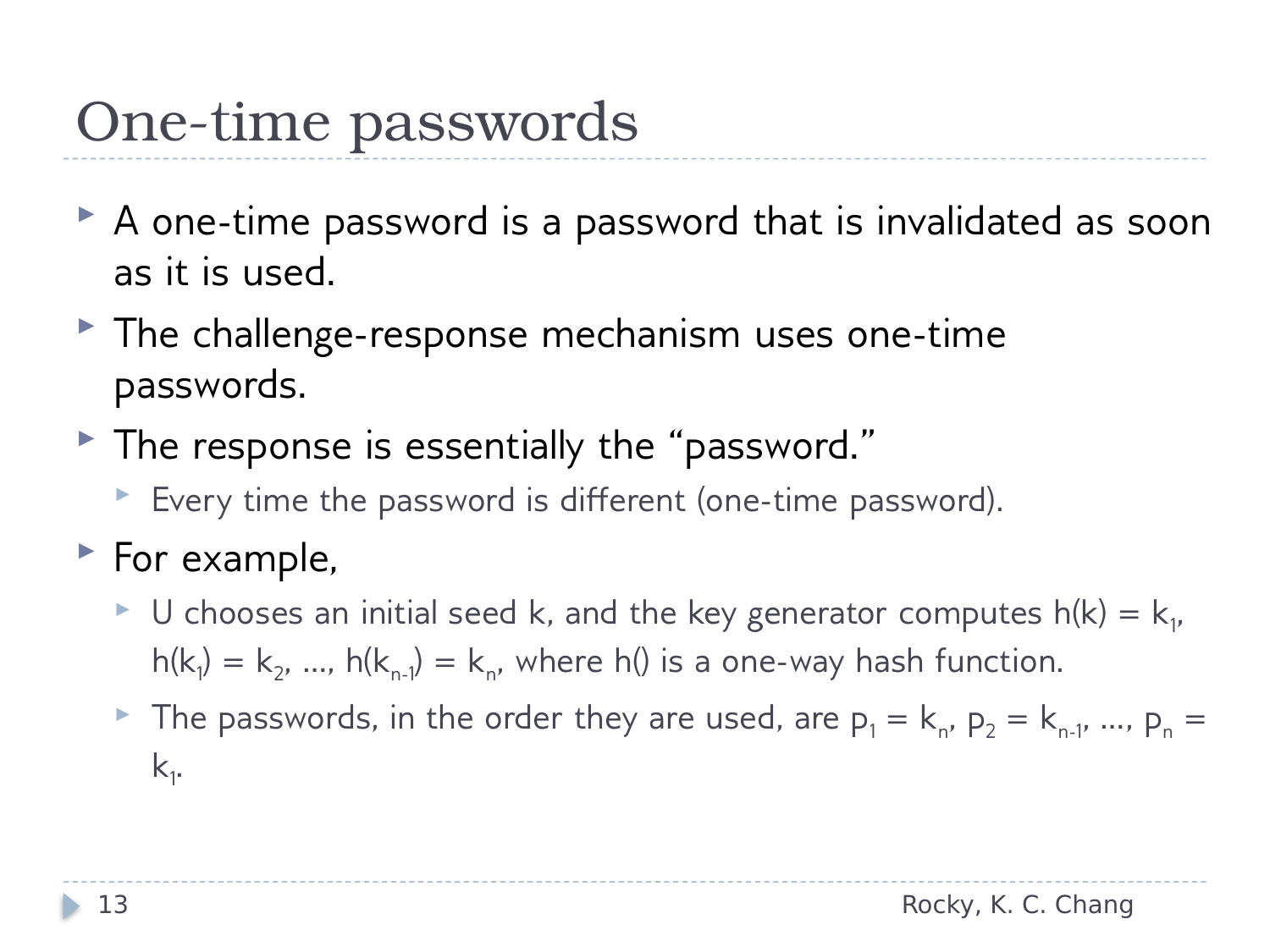

# One-time passwords
A one-time password is a password that is invalidated as soon as it is used.
The challenge-response mechanism uses one-time passwords.
The response is essentially the “password.”
Every time the password is different (one-time password).
For example,
U chooses an initial seed k, and the key generator computes h(k) = k1, h(k1) = k2, …, h(kn-1) = kn, where h() is a one-way hash function.
The passwords, in the order they are used, are p1 = kn, p2 = kn-1, …, pn = k1.
13
Rocky, K. C. Chang